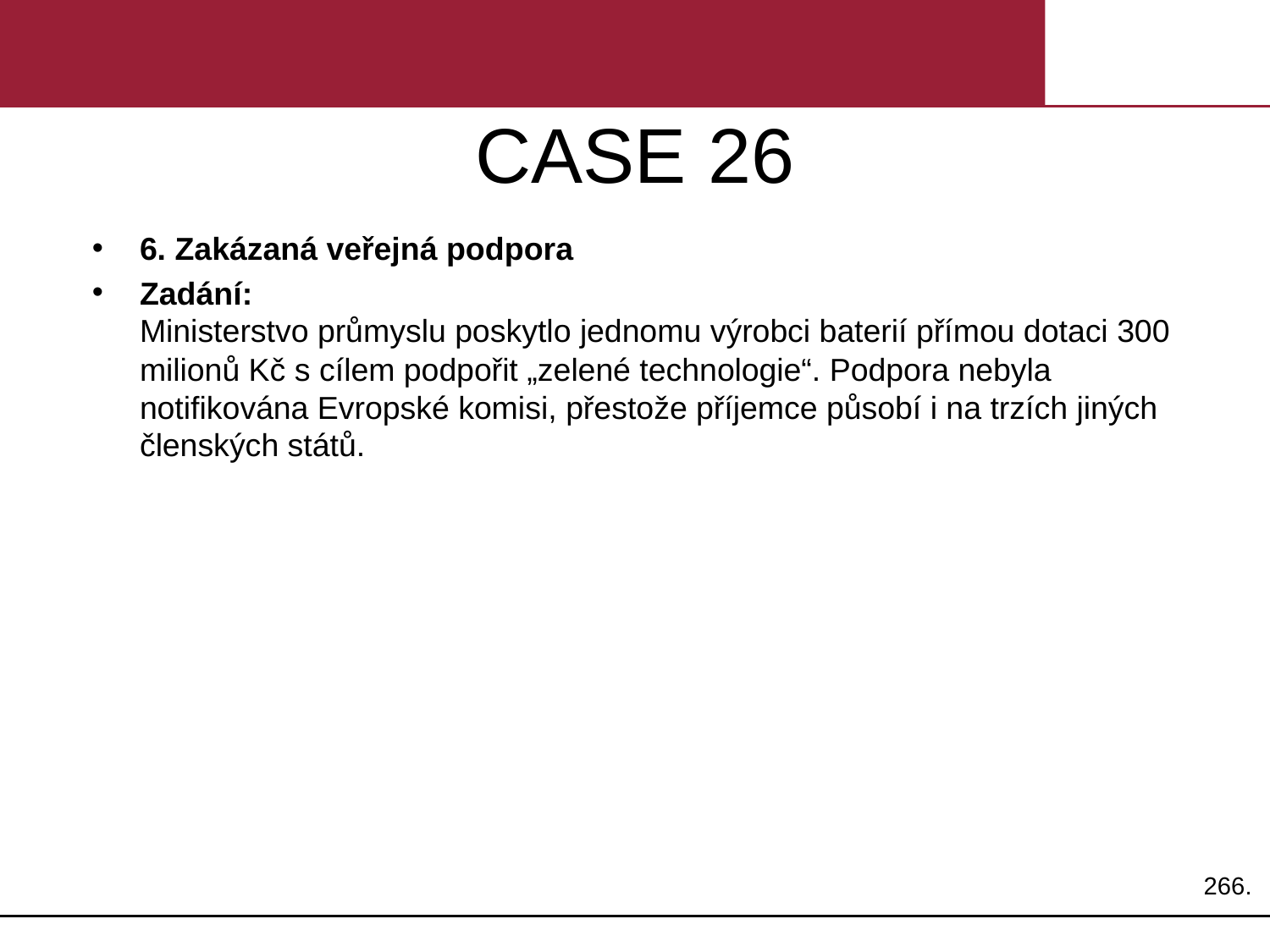

# CASE 26

6. Zakázaná veřejná podpora
Zadání:
Ministerstvo průmyslu poskytlo jednomu výrobci baterií přímou dotaci 300 milionů Kč s cílem podpořit „zelené technologie“. Podpora nebyla notifikována Evropské komisi, přestože příjemce působí i na trzích jiných členských států.
266.